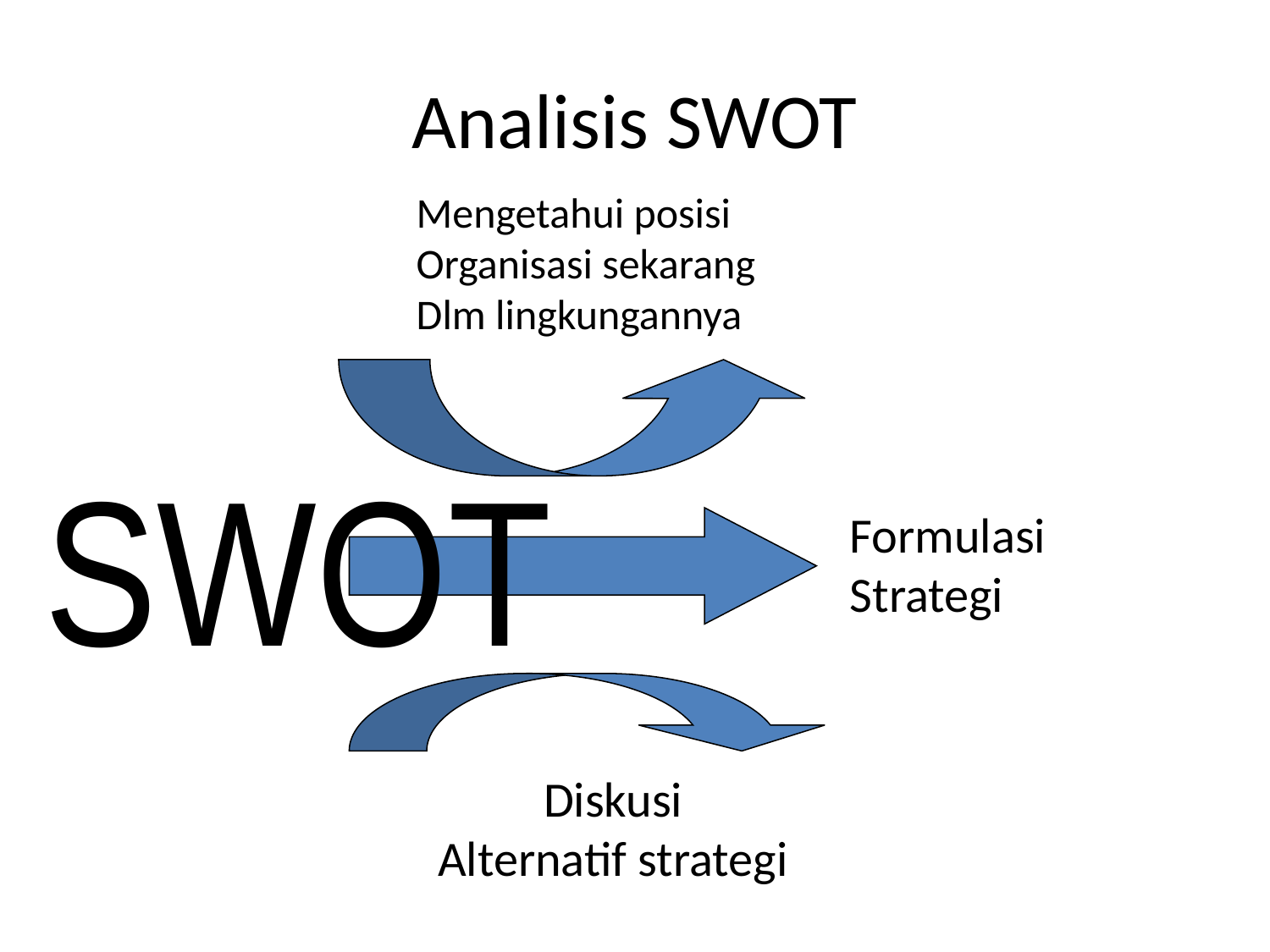

# Analisis SWOT
Mengetahui posisi
Organisasi sekarang
Dlm lingkungannya

SWOT
Formulasi
Strategi

Diskusi
Alternatif strategi